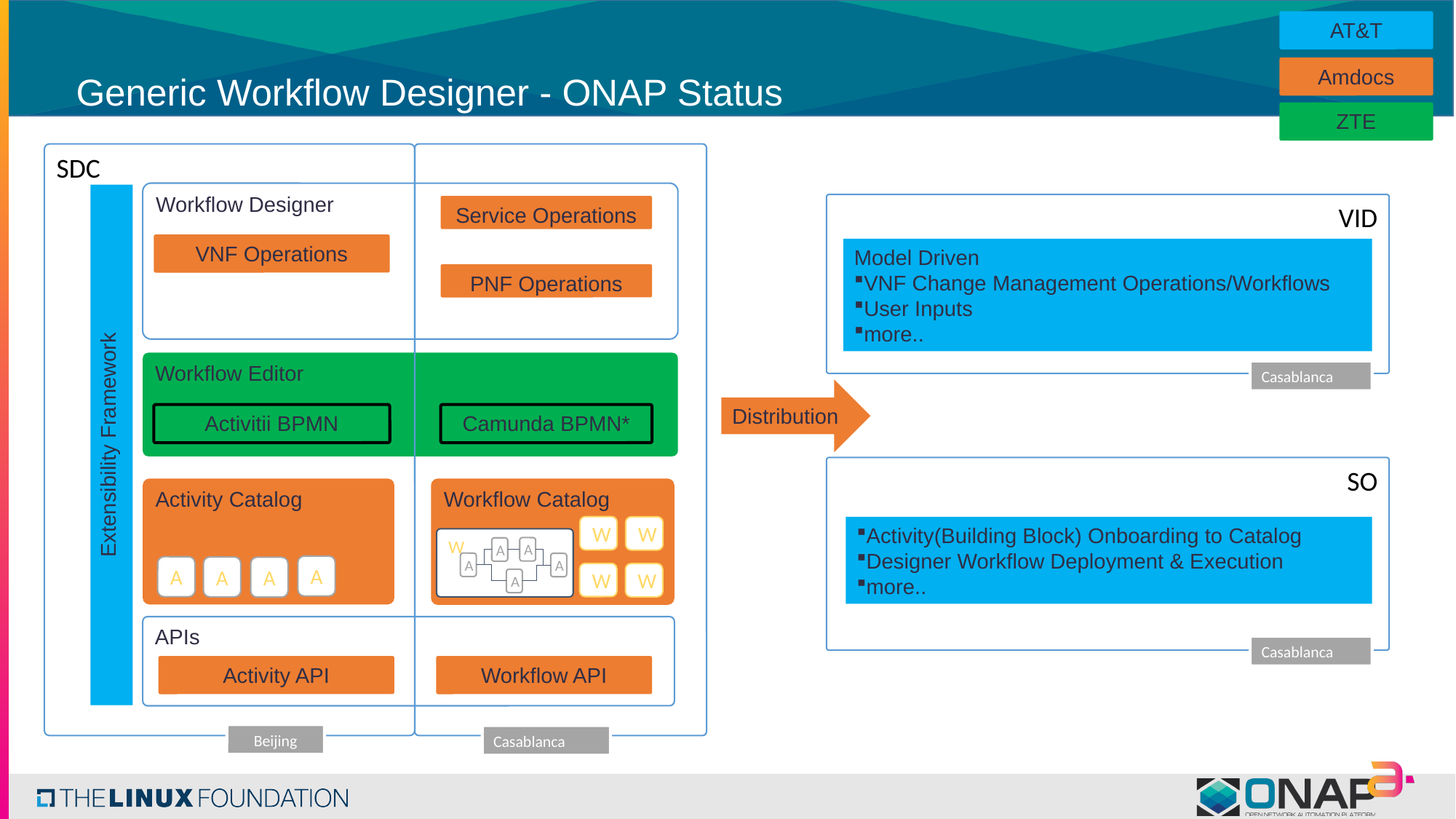

AT&T
Amdocs
# Generic Workflow Designer - ONAP Status
ZTE
SDC

Workflow Designer
VID
Service Operations
VNF Operations
Model Driven
VNF Change Management Operations/Workflows
User Inputs
more..
PNF Operations
Workflow Editor
Casablanca
Distribution
Camunda BPMN*
Activitii BPMN
Extensibility Framework
SO
Activity Catalog
Workflow Catalog
W
W
Activity(Building Block) Onboarding to Catalog
Designer Workflow Deployment & Execution
more..
W
A
A
A
A
A
A
A
A
A
W
W
APIs
Casablanca
Workflow API
Activity API
Beijing
Casablanca